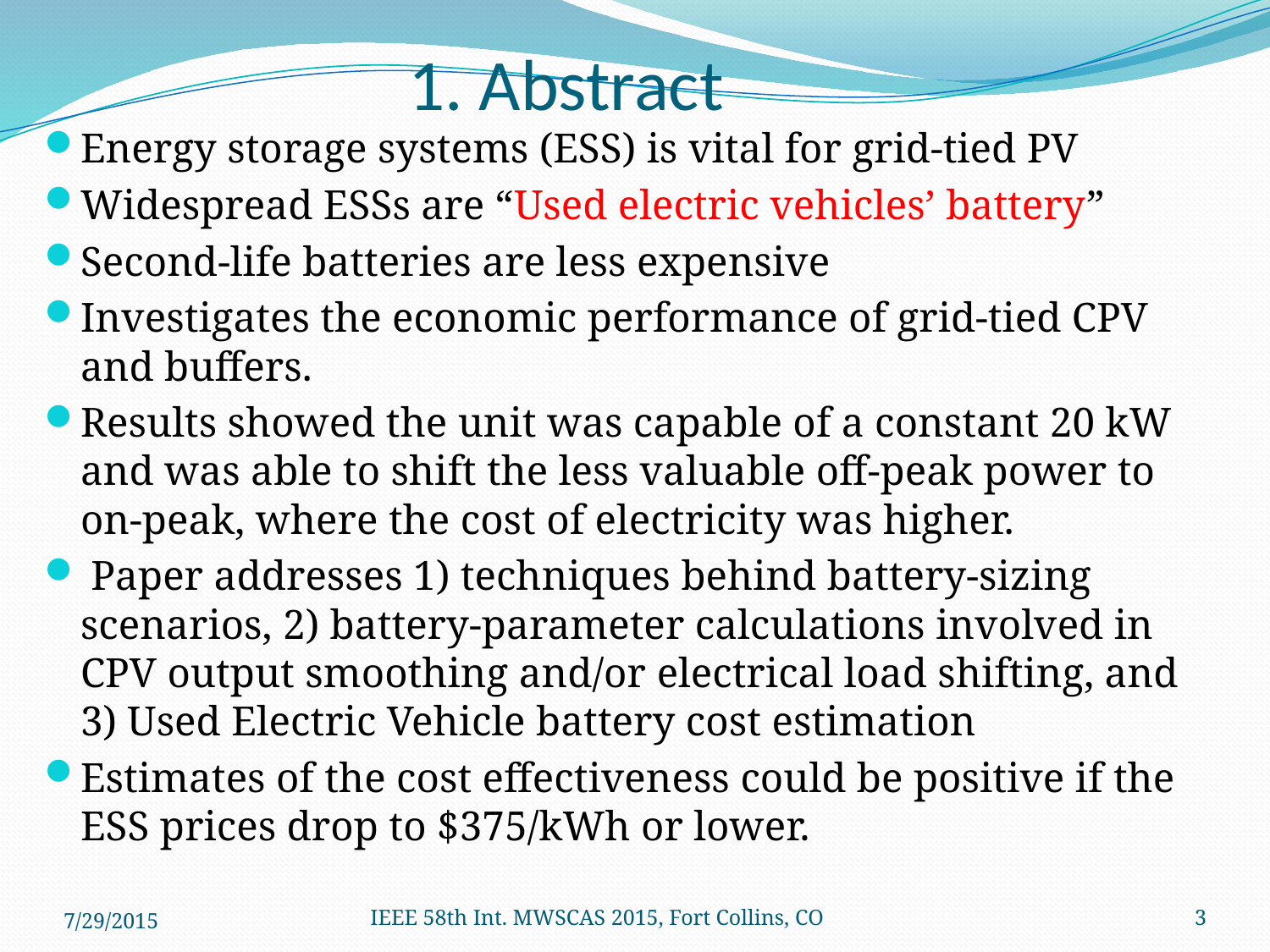

# 1. Abstract
Energy storage systems (ESS) is vital for grid-tied PV
Widespread ESSs are “Used electric vehicles’ battery”
Second-life batteries are less expensive
Investigates the economic performance of grid-tied CPV and buffers.
Results showed the unit was capable of a constant 20 kW and was able to shift the less valuable off-peak power to on-peak, where the cost of electricity was higher.
 Paper addresses 1) techniques behind battery-sizing scenarios, 2) battery-parameter calculations involved in CPV output smoothing and/or electrical load shifting, and 3) Used Electric Vehicle battery cost estimation
Estimates of the cost effectiveness could be positive if the ESS prices drop to $375/kWh or lower.
7/29/2015
IEEE 58th Int. MWSCAS 2015, Fort Collins, CO
3